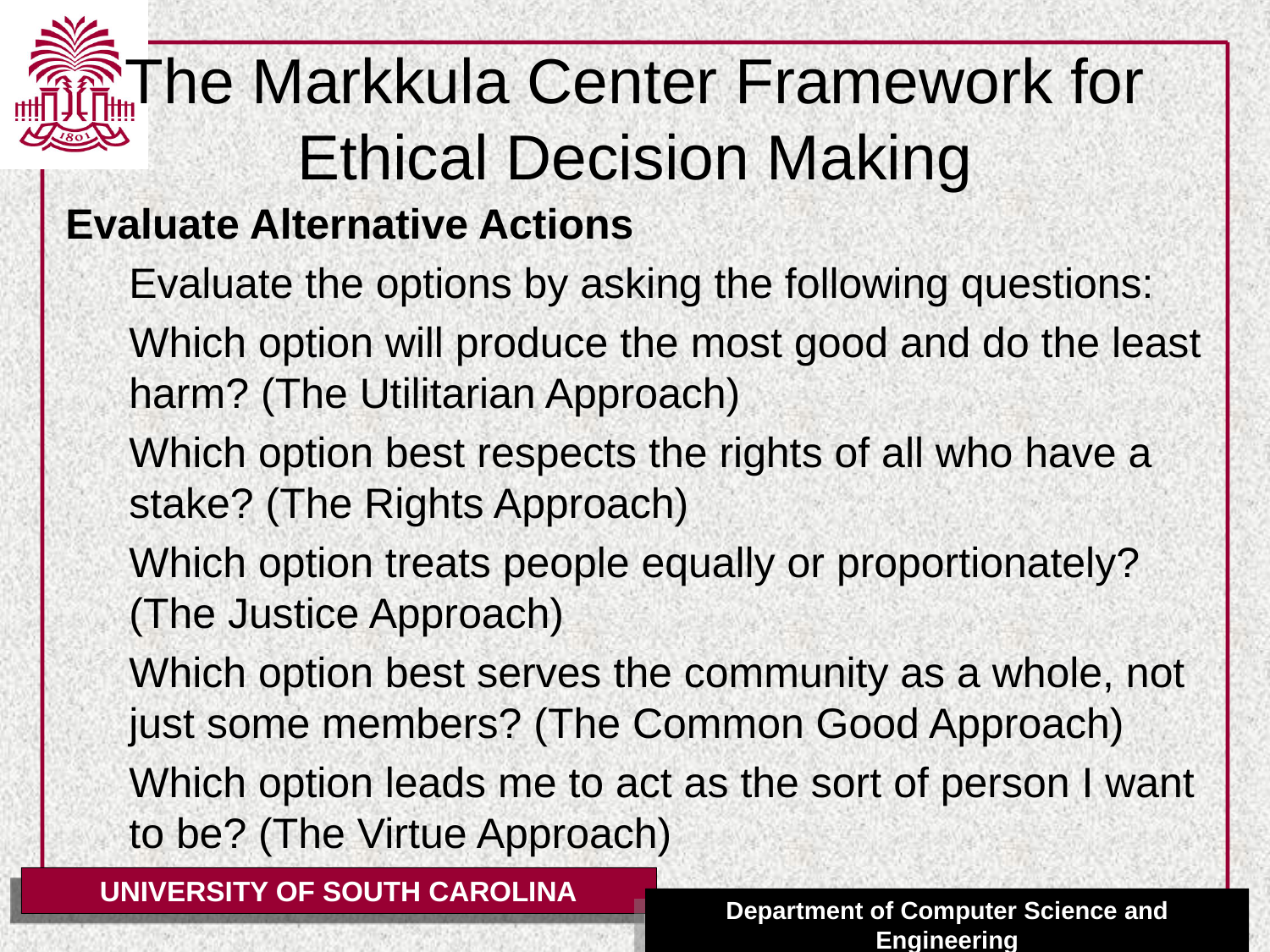

# The Markkula Center Framework for Ethical Decision Making
Evaluate Alternative Actions
Evaluate the options by asking the following questions:
Which option will produce the most good and do the least harm? (The Utilitarian Approach)
Which option best respects the rights of all who have a stake? (The Rights Approach)
Which option treats people equally or proportionately? (The Justice Approach)
Which option best serves the community as a whole, not just some members? (The Common Good Approach)
Which option leads me to act as the sort of person I want to be? (The Virtue Approach)